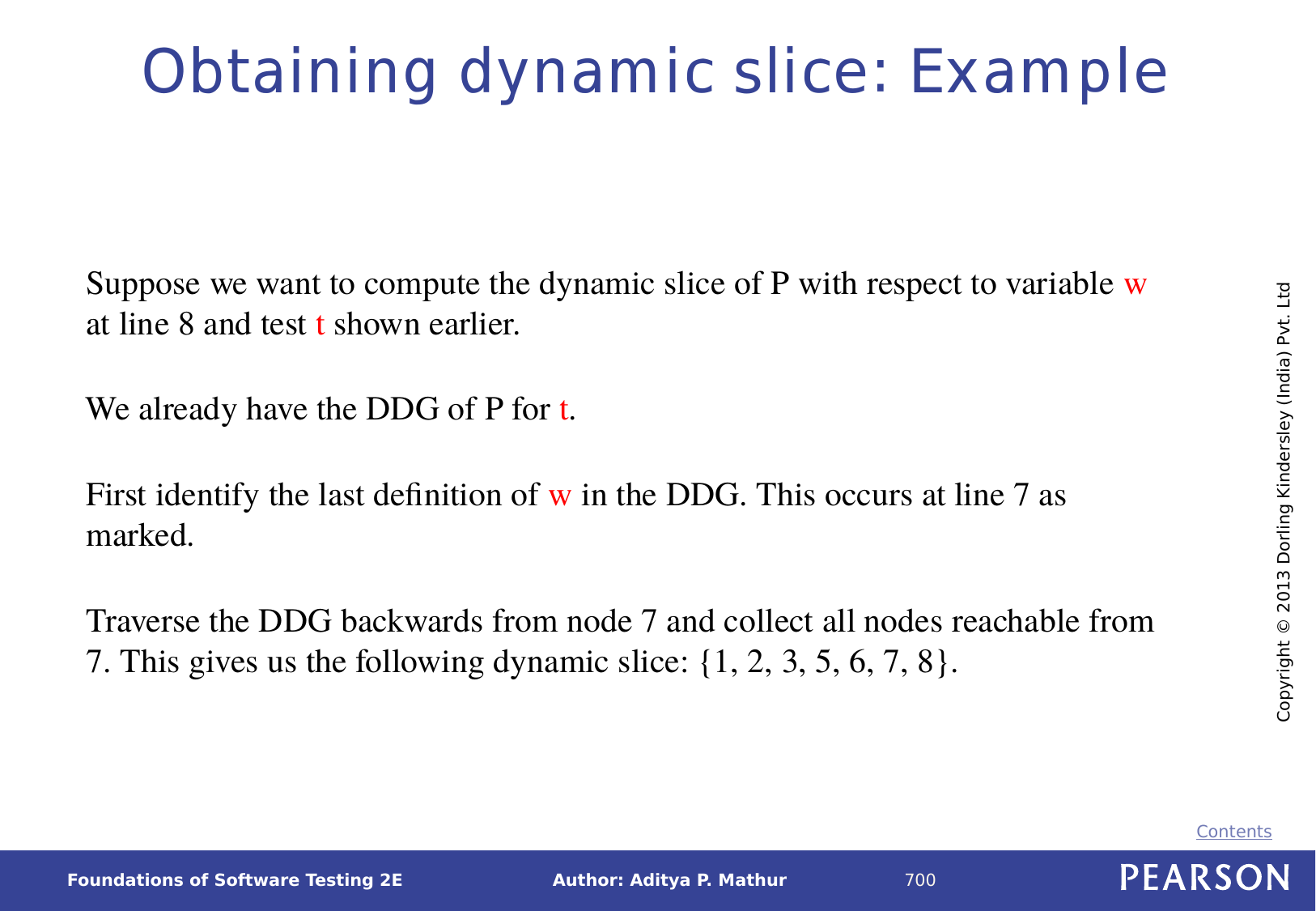

# Obtaining dynamic slice: Example
Suppose we want to compute the dynamic slice of P with respect to variable w at line 8 and test t shown earlier.
We already have the DDG of P for t.
First identify the last definition of w in the DDG. This occurs at line 7 as marked.
Traverse the DDG backwards from node 7 and collect all nodes reachable from 7. This gives us the following dynamic slice: {1, 2, 3, 5, 6, 7, 8}.